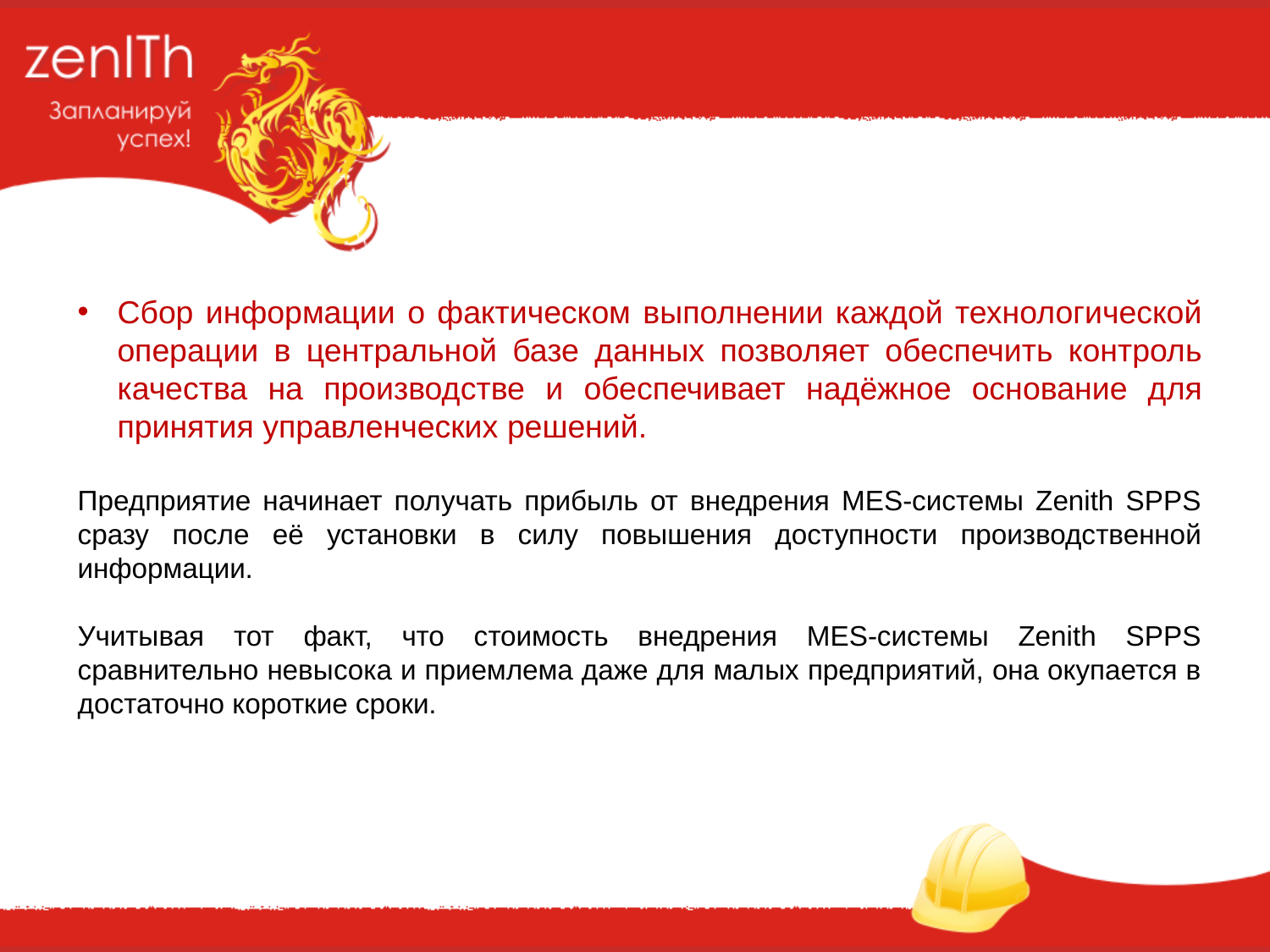

Сбор информации о фактическом выполнении каждой технологической операции в центральной базе данных позволяет обеспечить контроль качества на производстве и обеспечивает надёжное основание для принятия управленческих решений.

Предприятие начинает получать прибыль от внедрения MES-системы Zenith SPPS сразу после её установки в силу повышения доступности производственной информации.

Учитывая тот факт, что стоимость внедрения MES-системы Zenith SPPS сравнительно невысока и приемлема даже для малых предприятий, она окупается в достаточно короткие сроки.